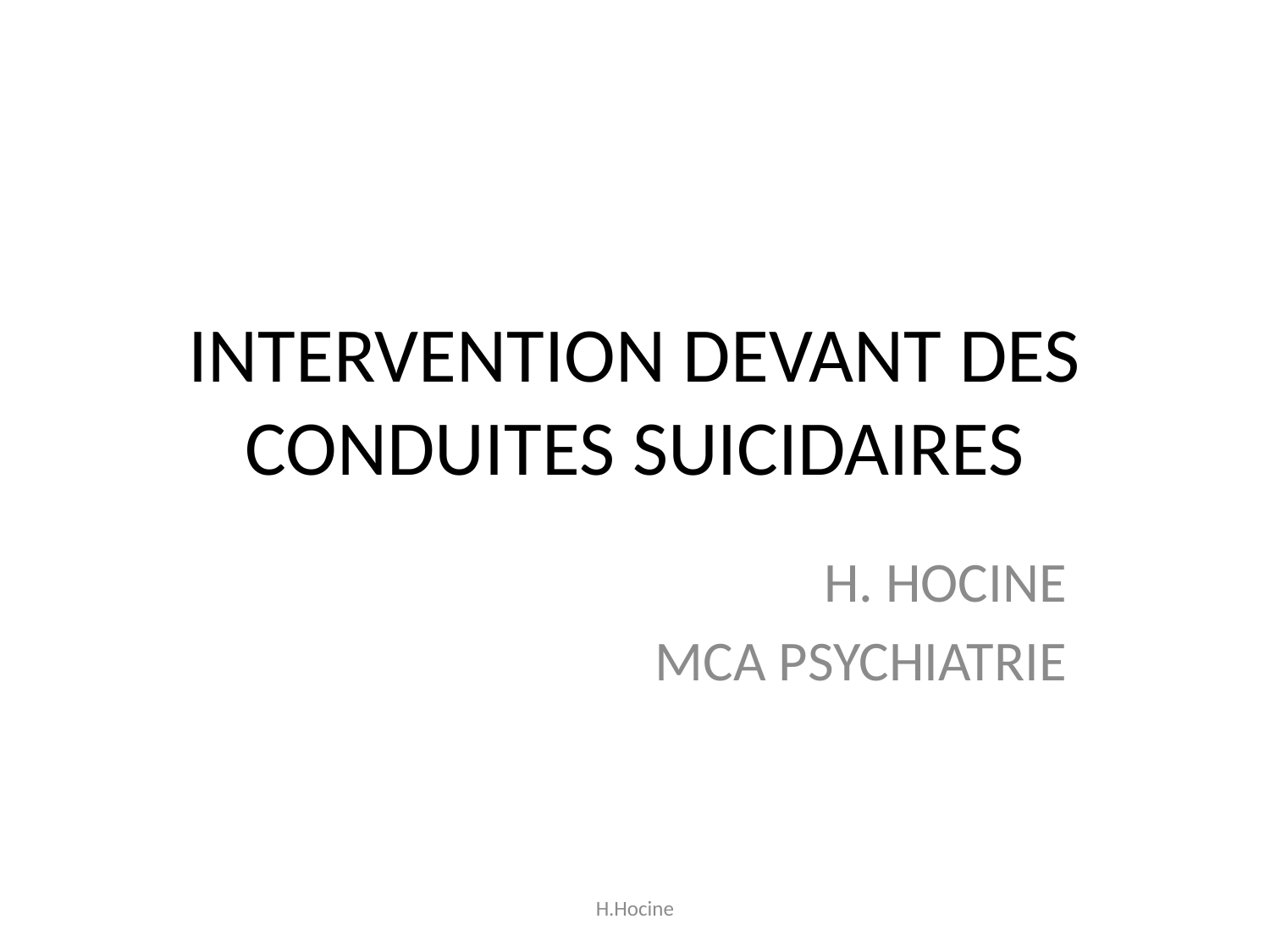

# INTERVENTION DEVANT DES CONDUITES SUICIDAIRES
H. HOCINE
MCA PSYCHIATRIE

H.Hocine